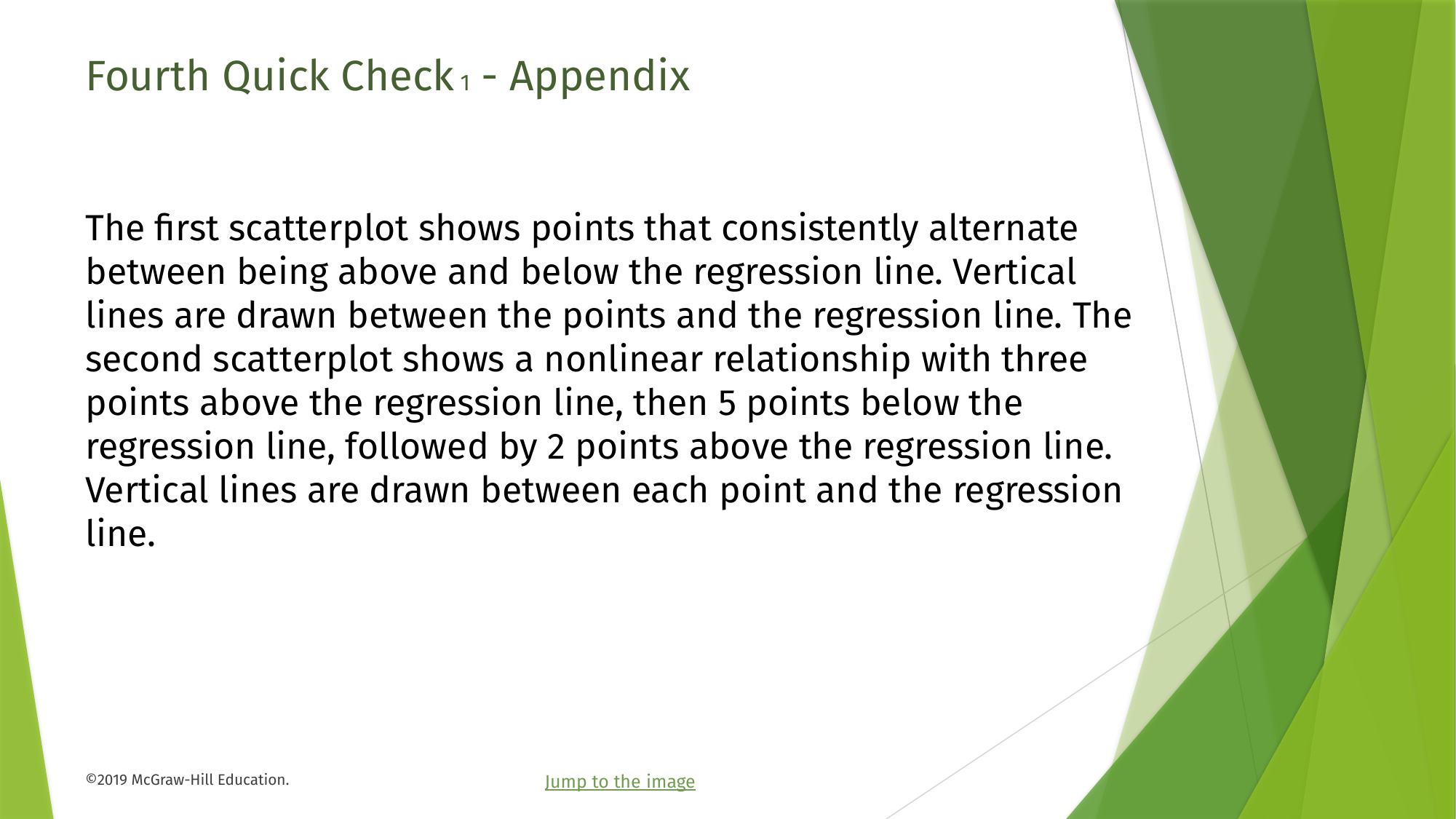

# Fourth Quick Check 1 - Appendix
The first scatterplot shows points that consistently alternate between being above and below the regression line. Vertical lines are drawn between the points and the regression line. The second scatterplot shows a nonlinear relationship with three points above the regression line, then 5 points below the regression line, followed by 2 points above the regression line. Vertical lines are drawn between each point and the regression line.
Jump to the image